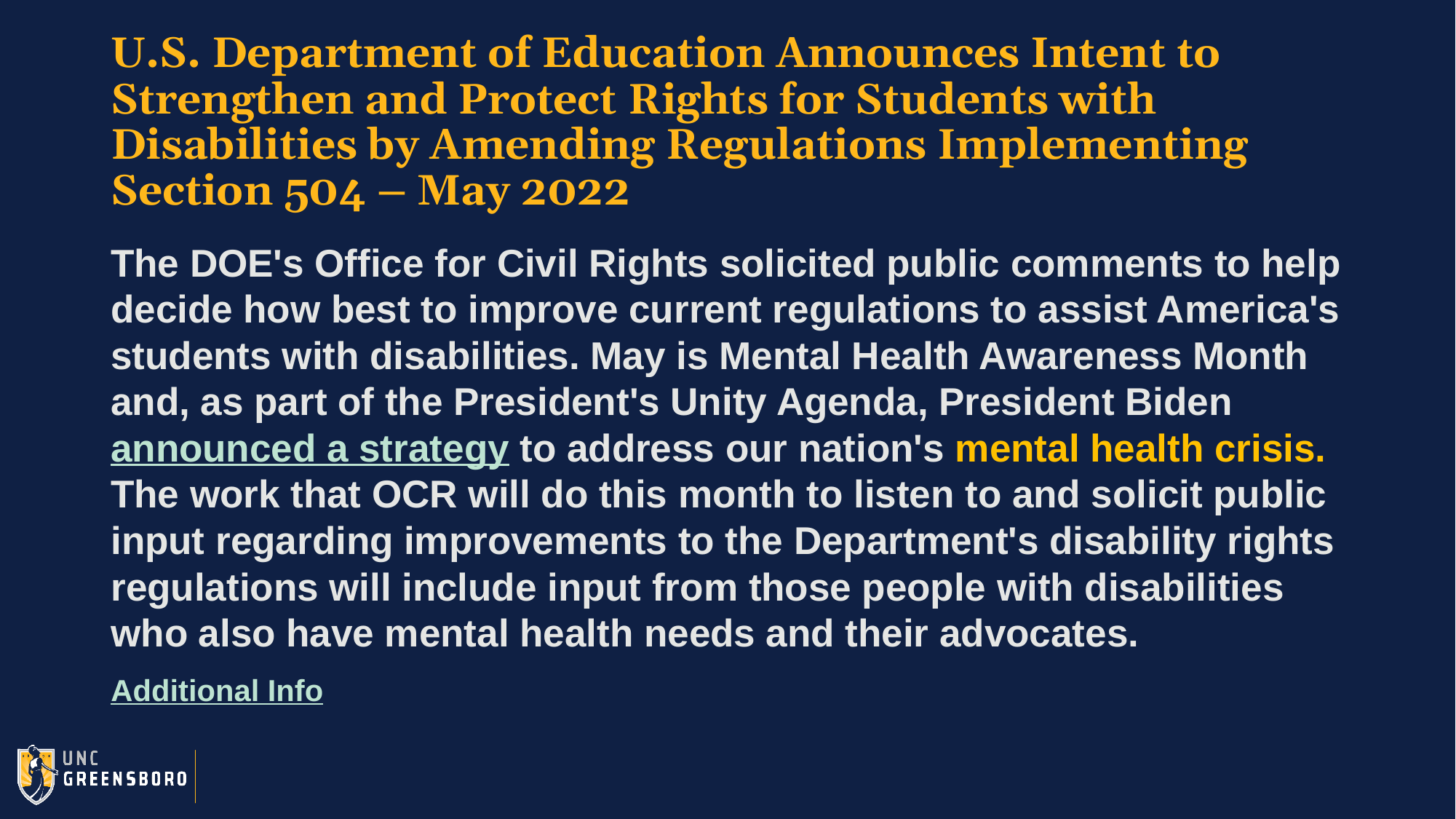

# U.S. Department of Education Announces Intent to Strengthen and Protect Rights for Students with Disabilities by Amending Regulations Implementing Section 504 – May 2022
The DOE's Office for Civil Rights solicited public comments to help decide how best to improve current regulations to assist America's students with disabilities. May is Mental Health Awareness Month and, as part of the President's Unity Agenda, President Biden announced a strategy to address our nation's mental health crisis. The work that OCR will do this month to listen to and solicit public input regarding improvements to the Department's disability rights regulations will include input from those people with disabilities who also have mental health needs and their advocates.
Additional Info